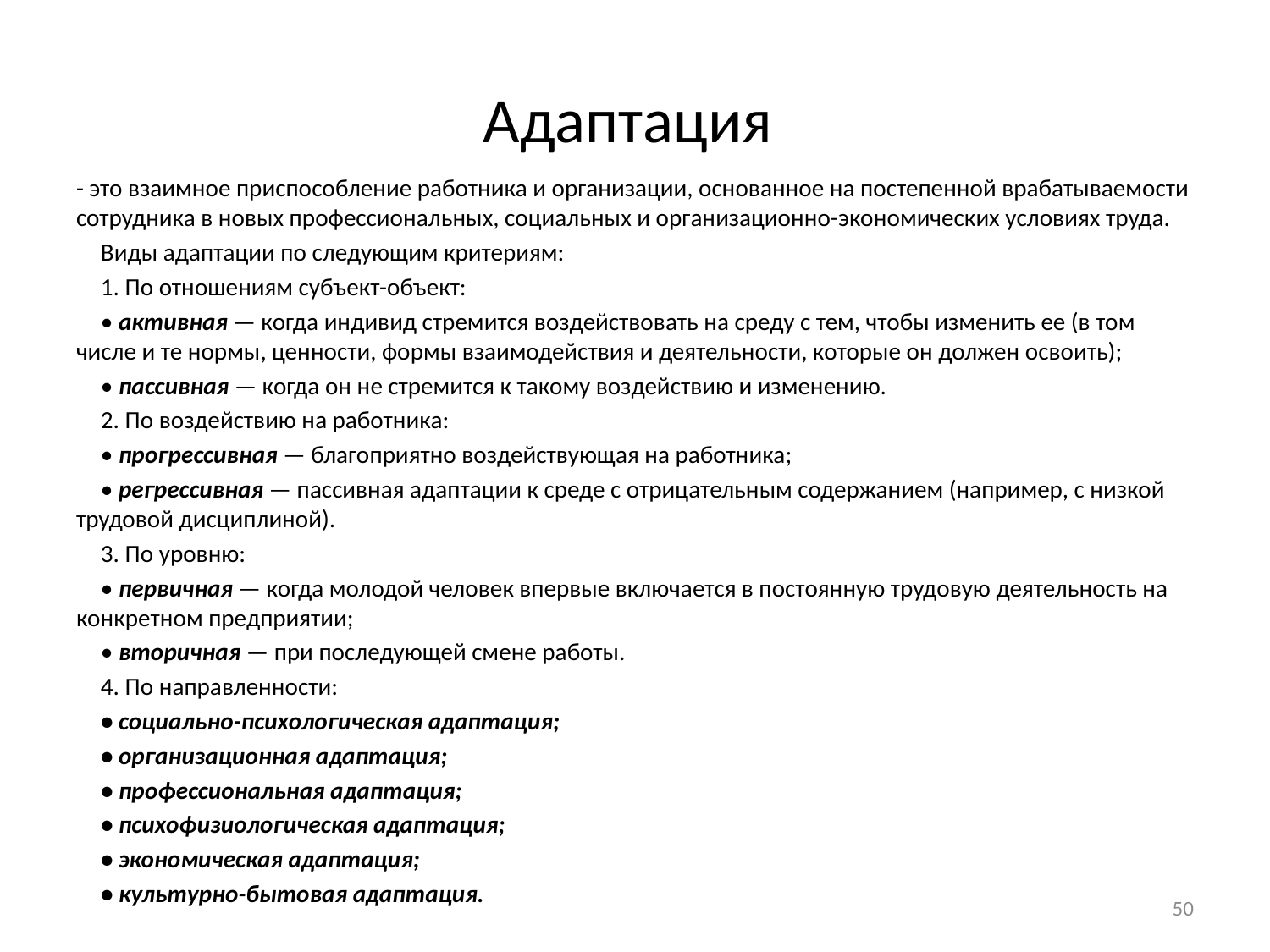

# Адаптация
- это взаимное приспособление работника и организации, основанное на постепенной врабатываемости сотрудника в новых профессиональных, социальных и организационно-экономических условиях труда.
Виды адаптации по следующим критериям:
1. По отношениям субъект-объект:
• активная — когда индивид стремится воздействовать на среду с тем, чтобы изменить ее (в том числе и те нормы, ценности, формы взаимодействия и деятельности, которые он должен освоить);
• пассивная — когда он не стремится к такому воздействию и изменению.
2. По воздействию на работника:
• прогрессивная — благоприятно воздействующая на работника;
• регрессивная — пассивная адаптации к среде с отрицательным содержанием (например, с низкой трудовой дисциплиной).
3. По уровню:
• первичная — когда молодой человек впервые включается в постоянную трудовую деятельность на конкретном предприятии;
• вторичная — при последующей смене работы.
4. По направленности:
• социально-психологическая адаптация;
• организационная адаптация;
• профессиональная адаптация;
• психофизиологическая адаптация;
• экономическая адаптация;
• культурно-бытовая адаптация.

50